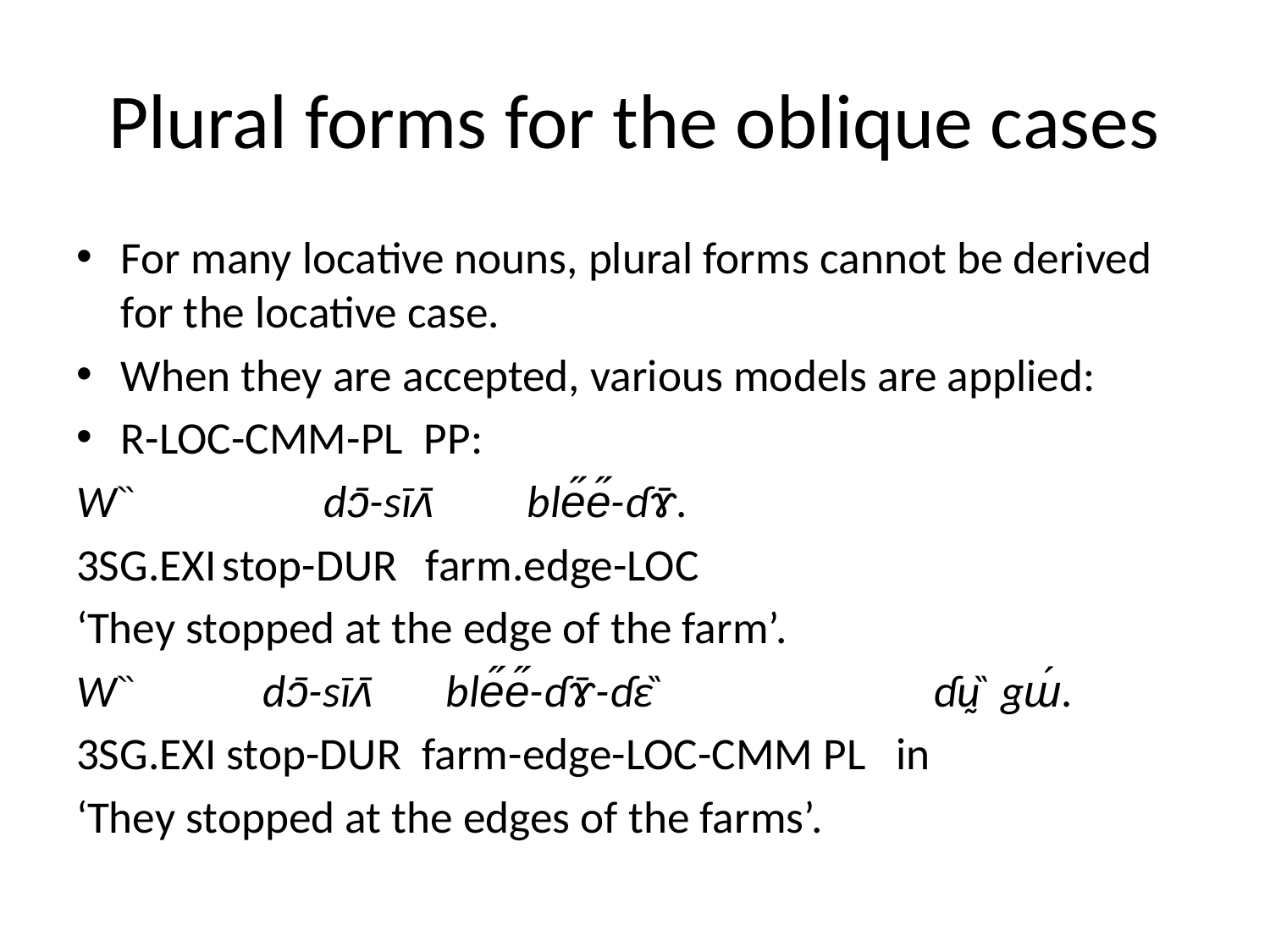

# Plural forms for the oblique cases
For many locative nouns, plural forms cannot be derived for the locative case.
When they are accepted, various models are applied:
R-LOC-CMM-PL  PP:
Wȍ	          dɔ̄-sīʌ̄	ble̋e̋-ɗɤ̄.
3SG.EXI	stop-DUR	farm.edge-LOC
‘They stopped at the edge of the farm’.
Wȍ	    dɔ̄-sīʌ̄	  ble̋e̋-ɗɤ̄-ɗɛ̏	                    ɗṵ̏  gɯ́.
3SG.EXI stop-DUR  farm-edge-LOC-CMM PL   in
‘They stopped at the edges of the farms’.